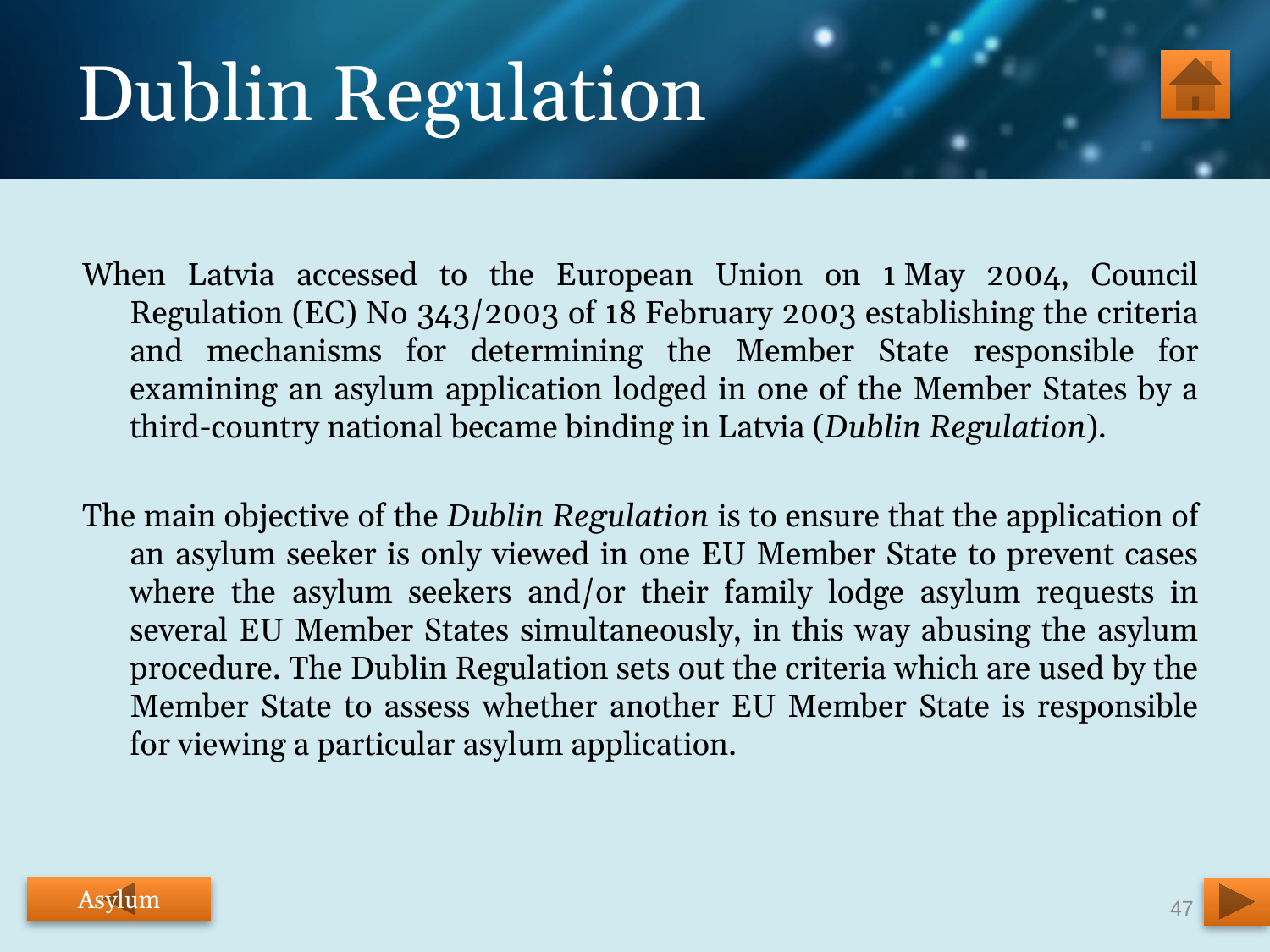

# Dublin Regulation

When Latvia accessed to the European Union on 1 May 2004, Council Regulation (EC) No 343/2003 of 18 February 2003 establishing the criteria and mechanisms for determining the Member State responsible for examining an asylum application lodged in one of the Member States by a third-country national became binding in Latvia (Dublin Regulation).

The main objective of the Dublin Regulation is to ensure that the application of an asylum seeker is only viewed in one EU Member State to prevent cases where the asylum seekers and/or their family lodge asylum requests in several EU Member States simultaneously, in this way abusing the asylum procedure. The Dublin Regulation sets out the criteria which are used by the Member State to assess whether another EU Member State is responsible for viewing a particular asylum application.
Asylum

47